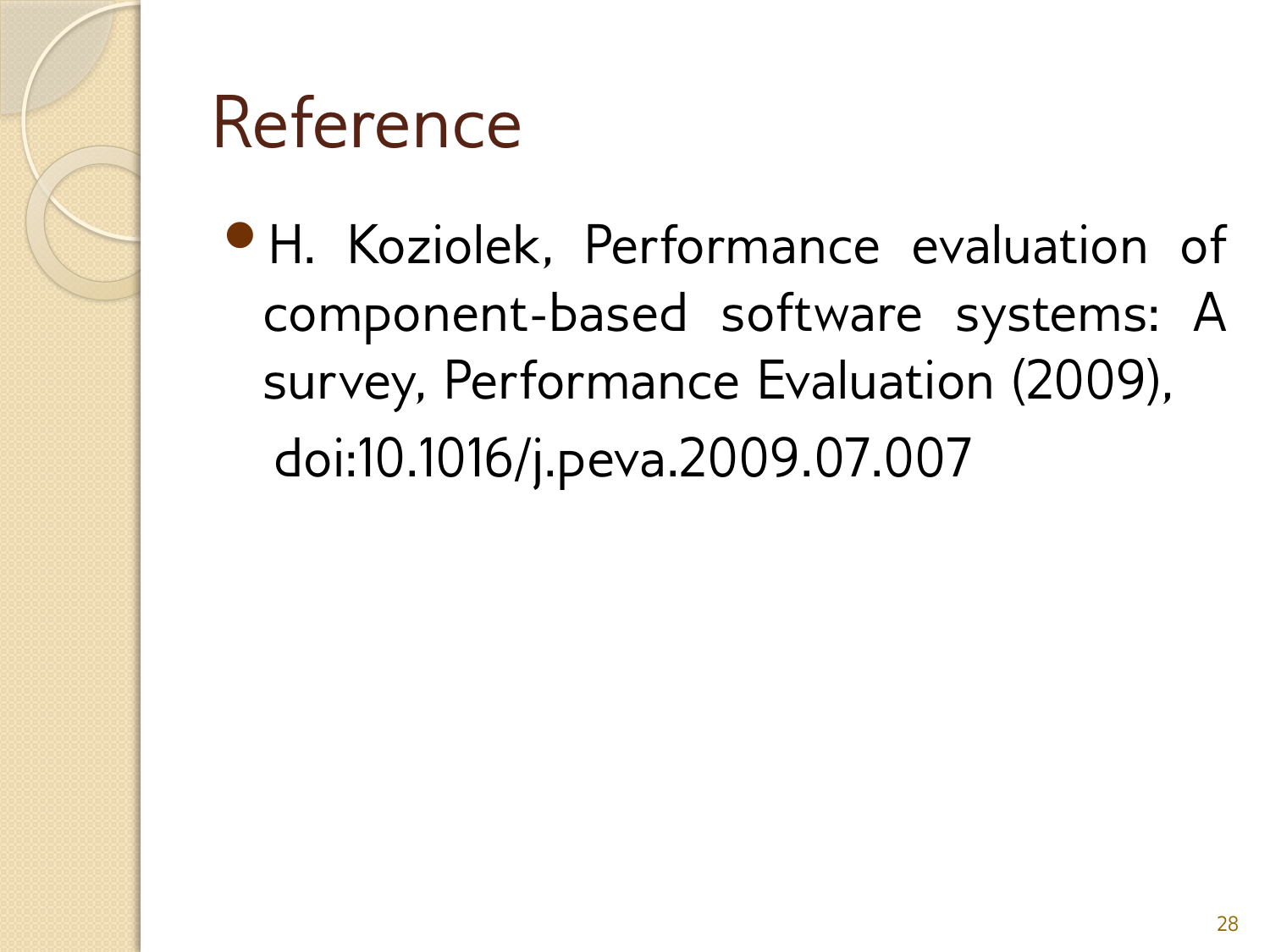

# Reference
H. Koziolek, Performance evaluation of component-based software systems: A survey, Performance Evaluation (2009),
   doi:10.1016/j.peva.2009.07.007

28